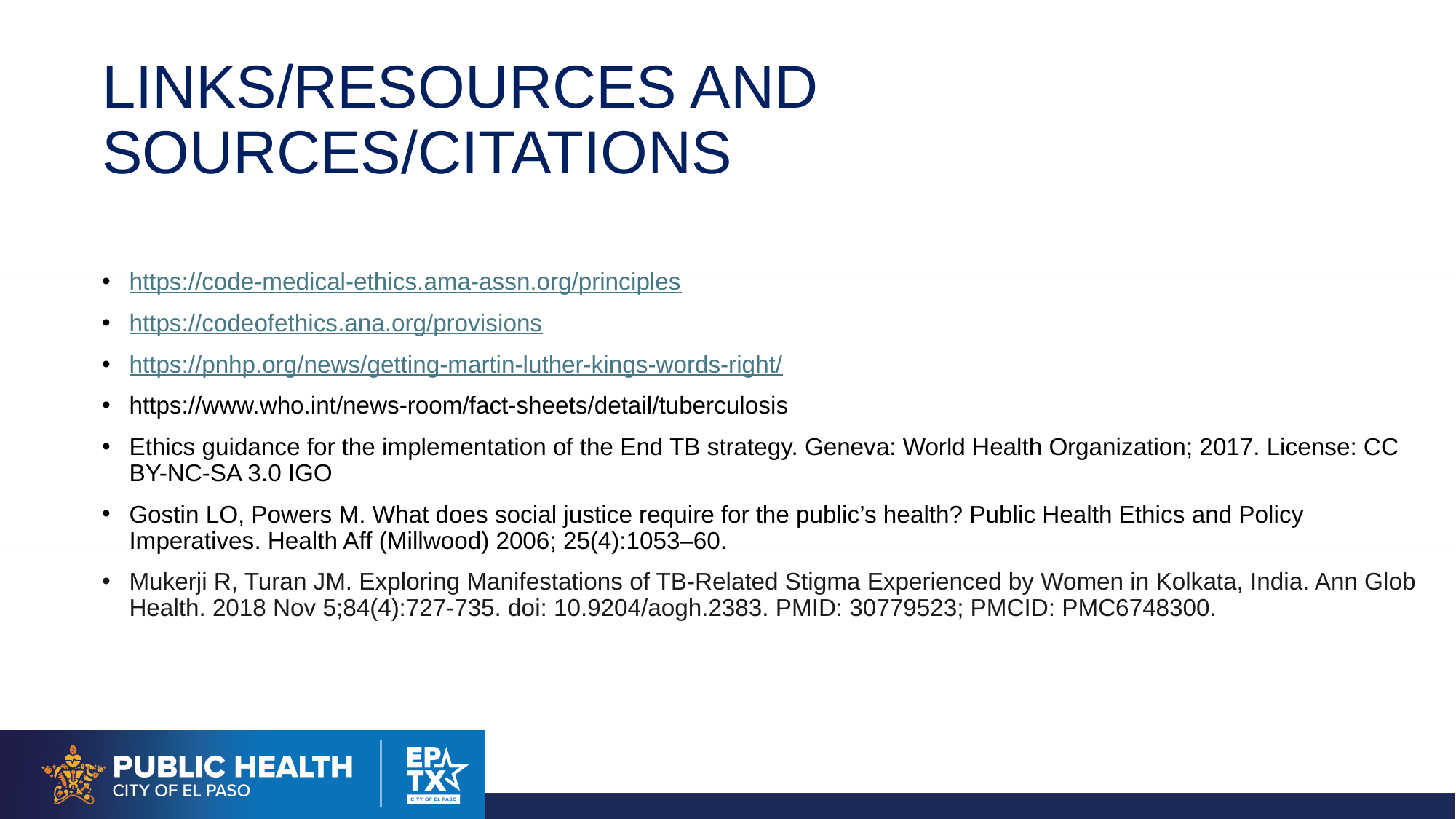

# LINKS/RESOURCES AND SOURCES/CITATIONS
https://code-medical-ethics.ama-assn.org/principles
https://codeofethics.ana.org/provisions
https://pnhp.org/news/getting-martin-luther-kings-words-right/
https://www.who.int/news-room/fact-sheets/detail/tuberculosis
Ethics guidance for the implementation of the End TB strategy. Geneva: World Health Organization; 2017. License: CC BY-NC-SA 3.0 IGO
Gostin LO, Powers M. What does social justice require for the public’s health? Public Health Ethics and Policy Imperatives. Health Aff (Millwood) 2006; 25(4):1053–60.
Mukerji R, Turan JM. Exploring Manifestations of TB-Related Stigma Experienced by Women in Kolkata, India. Ann Glob Health. 2018 Nov 5;84(4):727-735. doi: 10.9204/aogh.2383. PMID: 30779523; PMCID: PMC6748300.